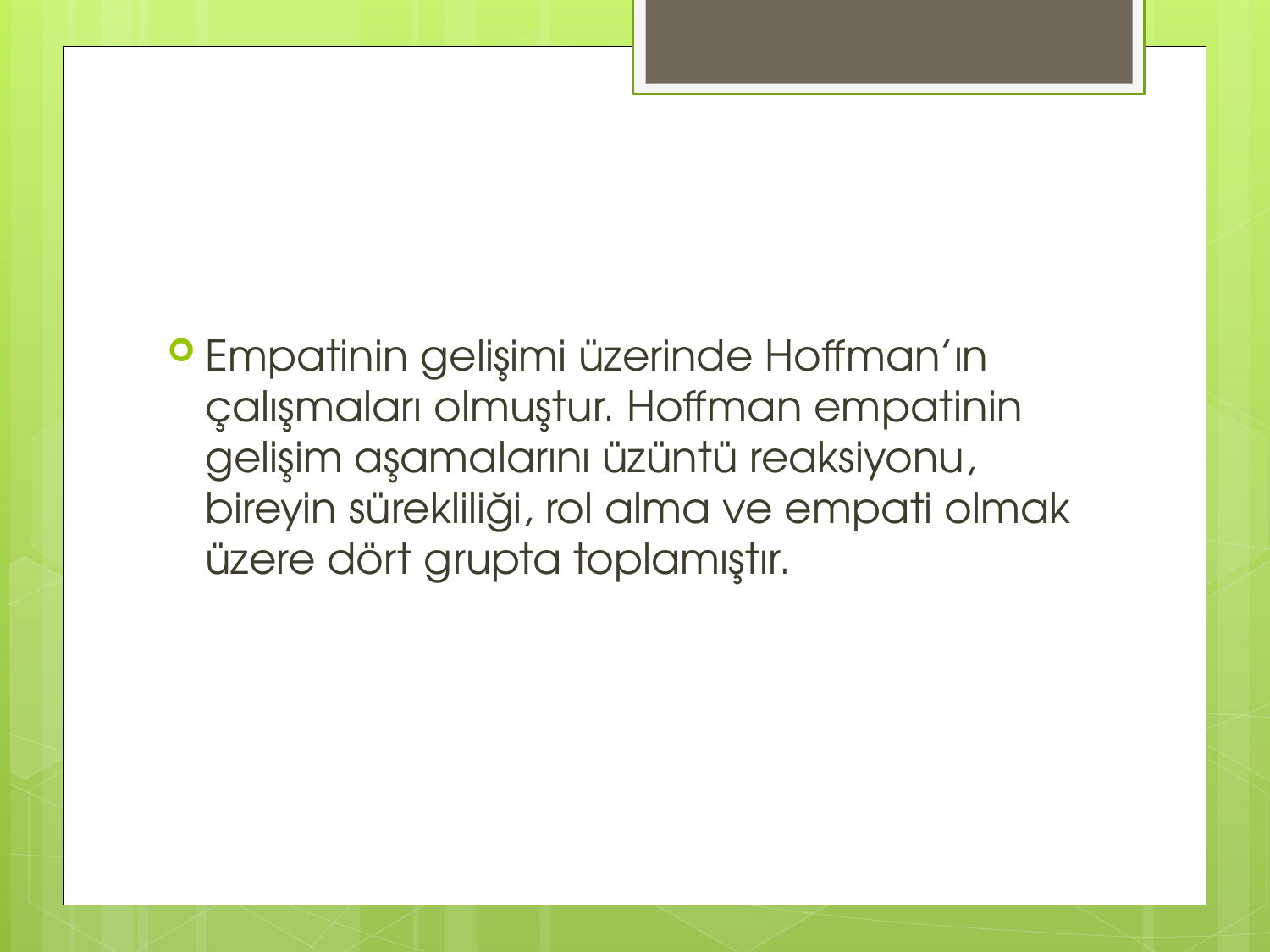

#
Empatinin gelişimi üzerinde Hoffman’ın çalışmaları olmuştur. Hoffman empatinin gelişim aşamalarını üzüntü reaksiyonu, bireyin sürekliliği, rol alma ve empati olmak üzere dört grupta toplamıştır.